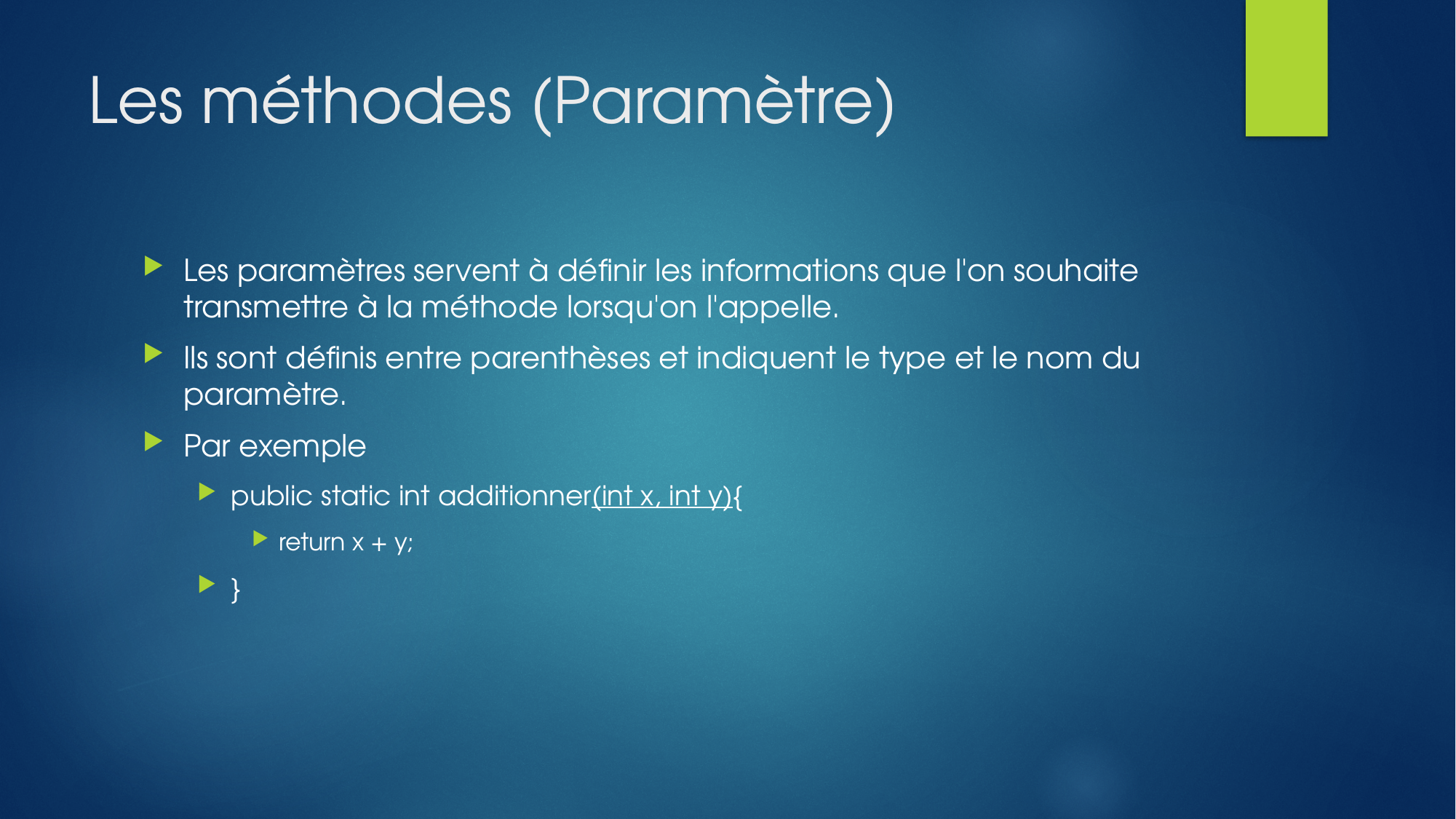

# Les méthodes (Paramètre)
Les paramètres servent à définir les informations que l'on souhaite transmettre à la méthode lorsqu'on l'appelle.
Ils sont définis entre parenthèses et indiquent le type et le nom du paramètre.
Par exemple
public static int additionner(int x, int y){
return x + y;
}